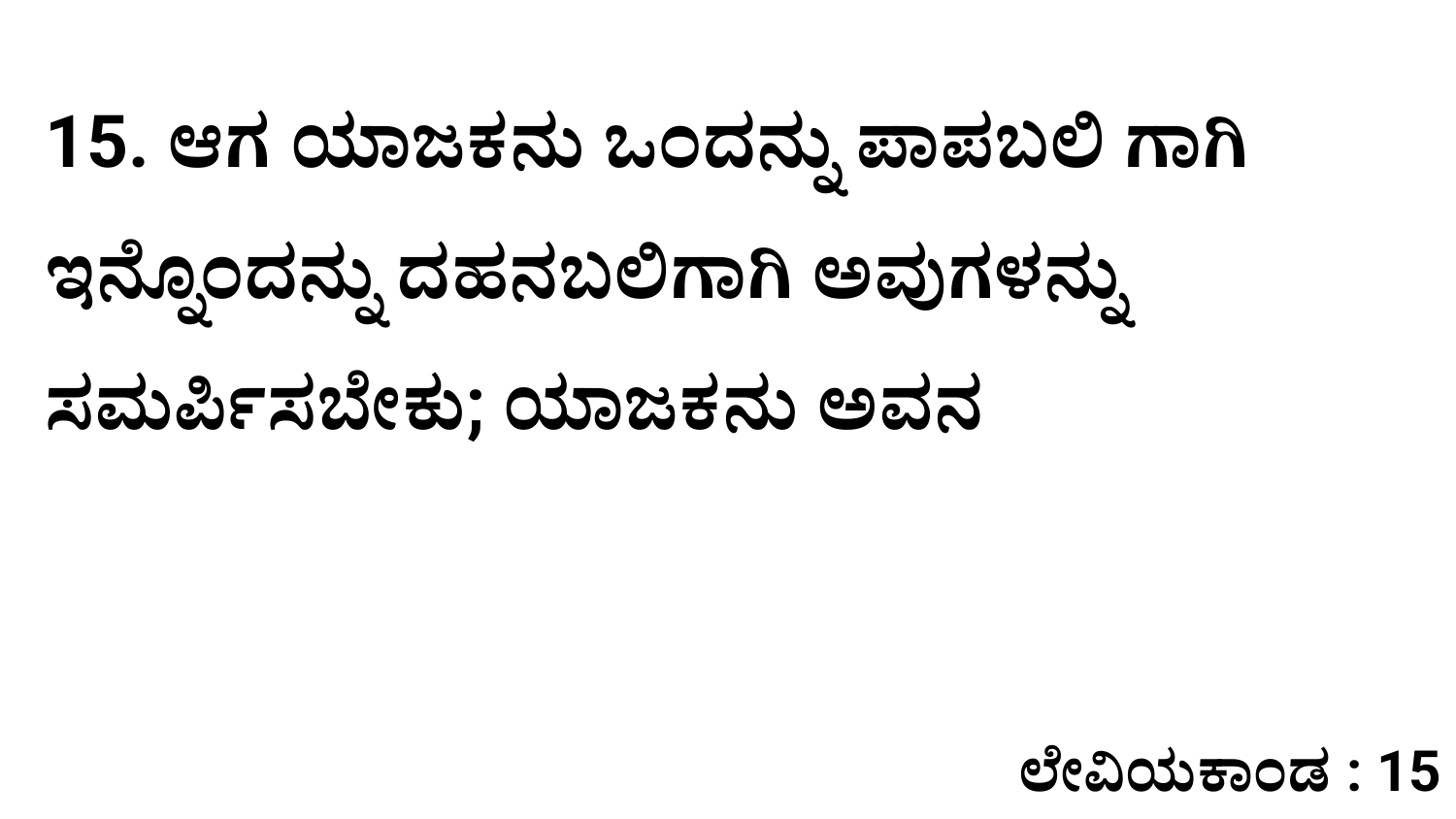

15. ಆಗ ಯಾಜಕನು ಒಂದನ್ನು ಪಾಪಬಲಿ ಗಾಗಿ ಇನ್ನೊಂದನ್ನು ದಹನಬಲಿಗಾಗಿ ಅವುಗಳನ್ನು ಸಮರ್ಪಿಸಬೇಕು; ಯಾಜಕನು ಅವನ
ಲೇವಿಯಕಾಂಡ : 15